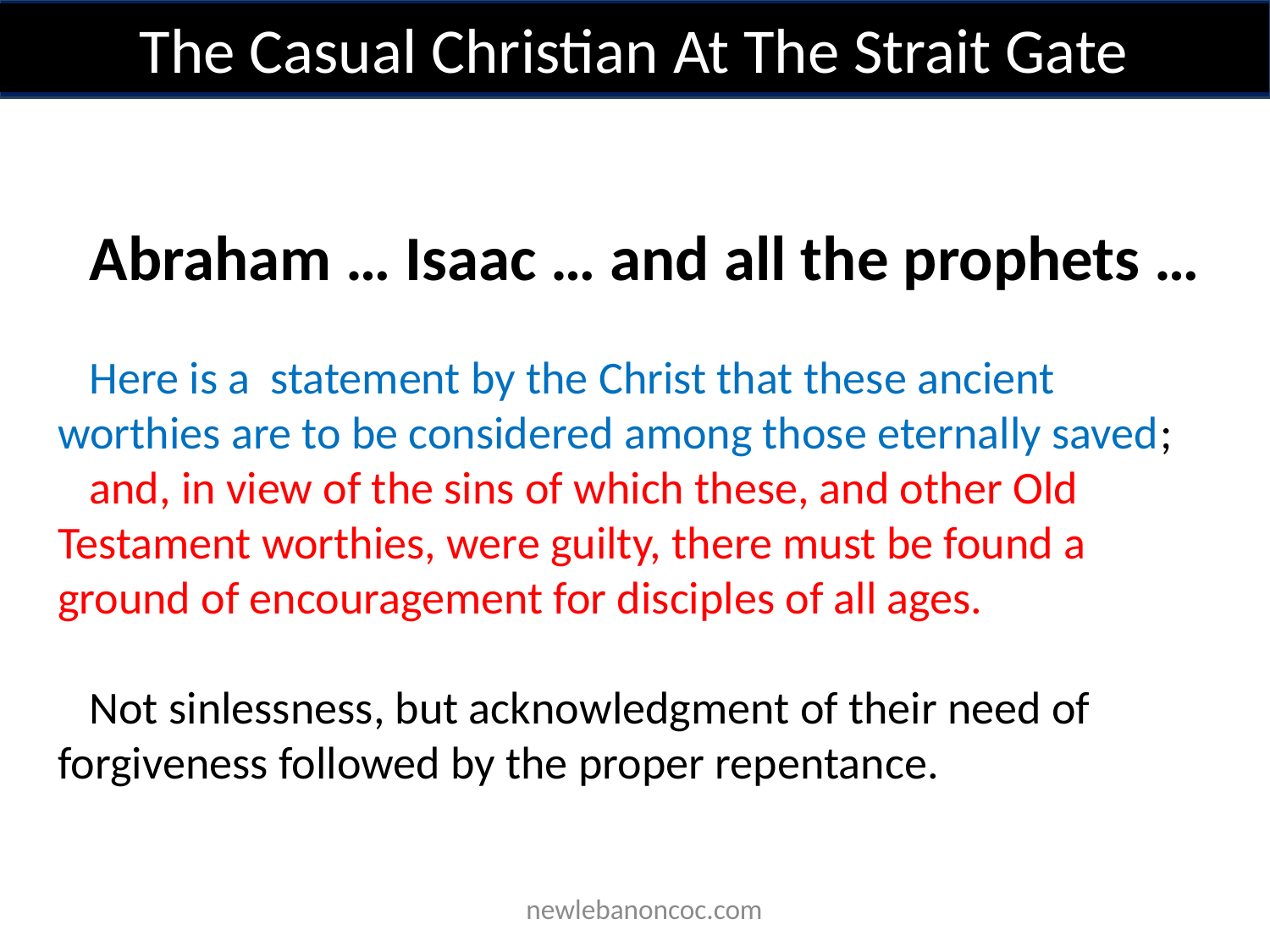

The Casual Christian At The Strait Gate
Abraham … Isaac … and all the prophets …

Here is a  statement by the Christ that these ancient worthies are to be considered among those eternally saved;
and, in view of the sins of which these, and other Old Testament worthies, were guilty, there must be found a ground of encouragement for disciples of all ages.

Not sinlessness, but acknowledgment of their need of forgiveness followed by the proper repentance.
   newlebanoncoc.com